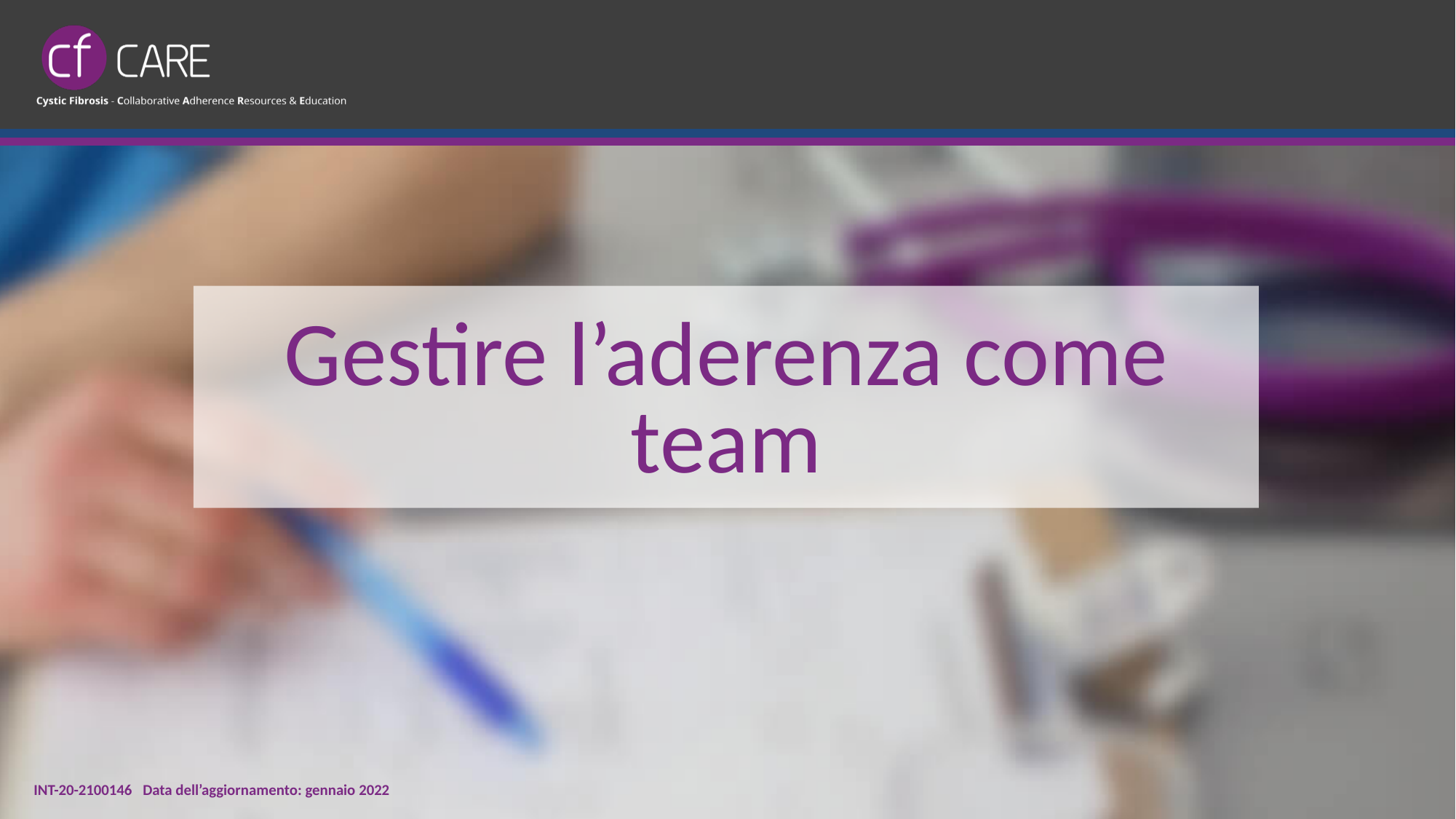

# Gestire l’aderenza come team

INT-20-2100146	Data dell’aggiornamento: gennaio 2022